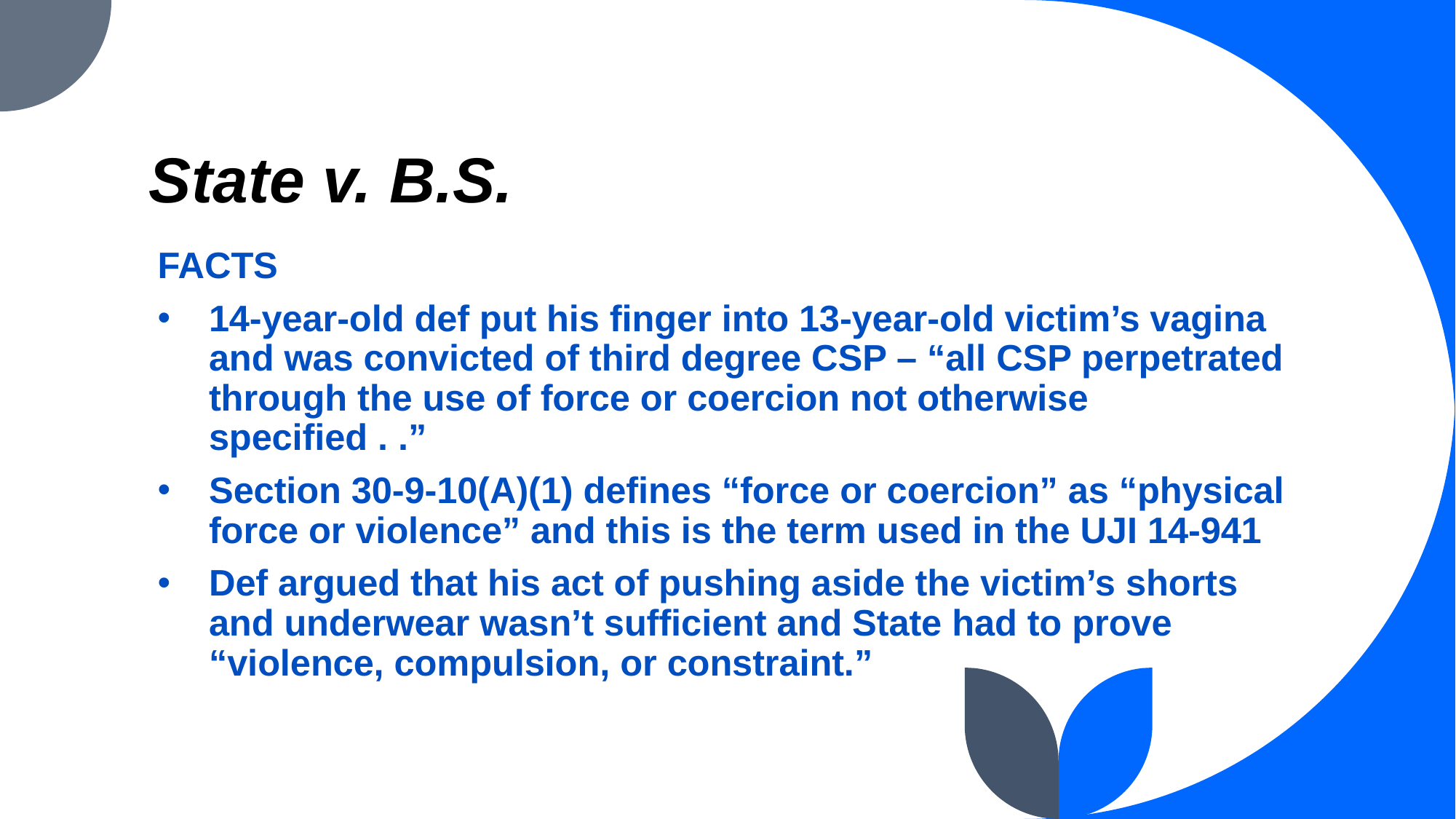

# State v. B.S.
FACTS
14-year-old def put his finger into 13-year-old victim’s vagina and was convicted of third degree CSP – “all CSP perpetrated through the use of force or coercion not otherwise specified . .”
Section 30-9-10(A)(1) defines “force or coercion” as “physical force or violence” and this is the term used in the UJI 14-941
Def argued that his act of pushing aside the victim’s shorts and underwear wasn’t sufficient and State had to prove “violence, compulsion, or constraint.”